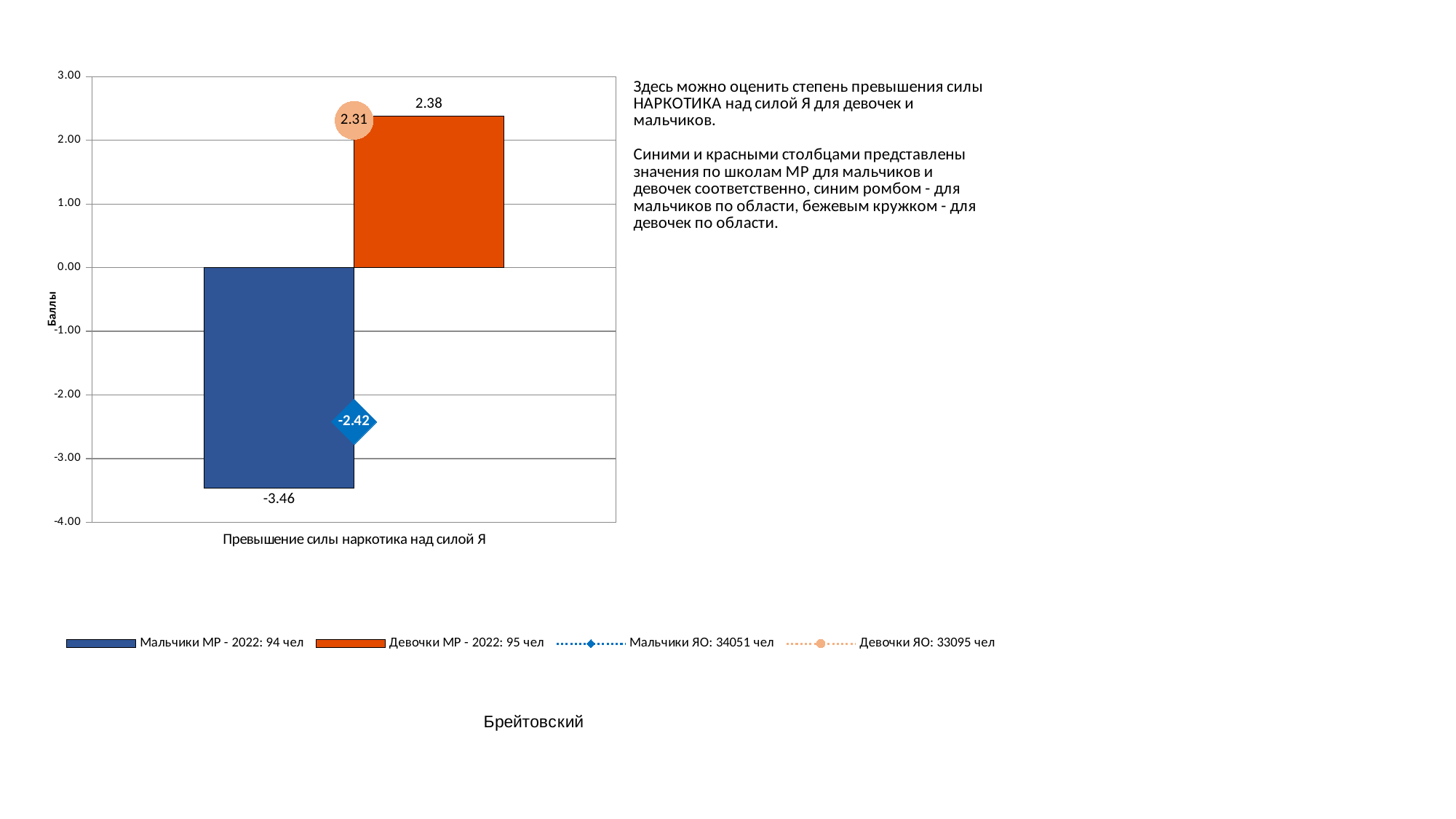

### Chart

| Category | Мальчики МР - 2022: 94 чел | Девочки МР - 2022: 95 чел | Мальчики ЯО: 34051 чел | Девочки ЯО: 33095 чел |
|---|---|---|---|---|
| Превышение силы наркотика над силой Я | -3.4574468085106385 | 2.3789473684210525 | -2.420340078118117 | 2.3120108777760993 |